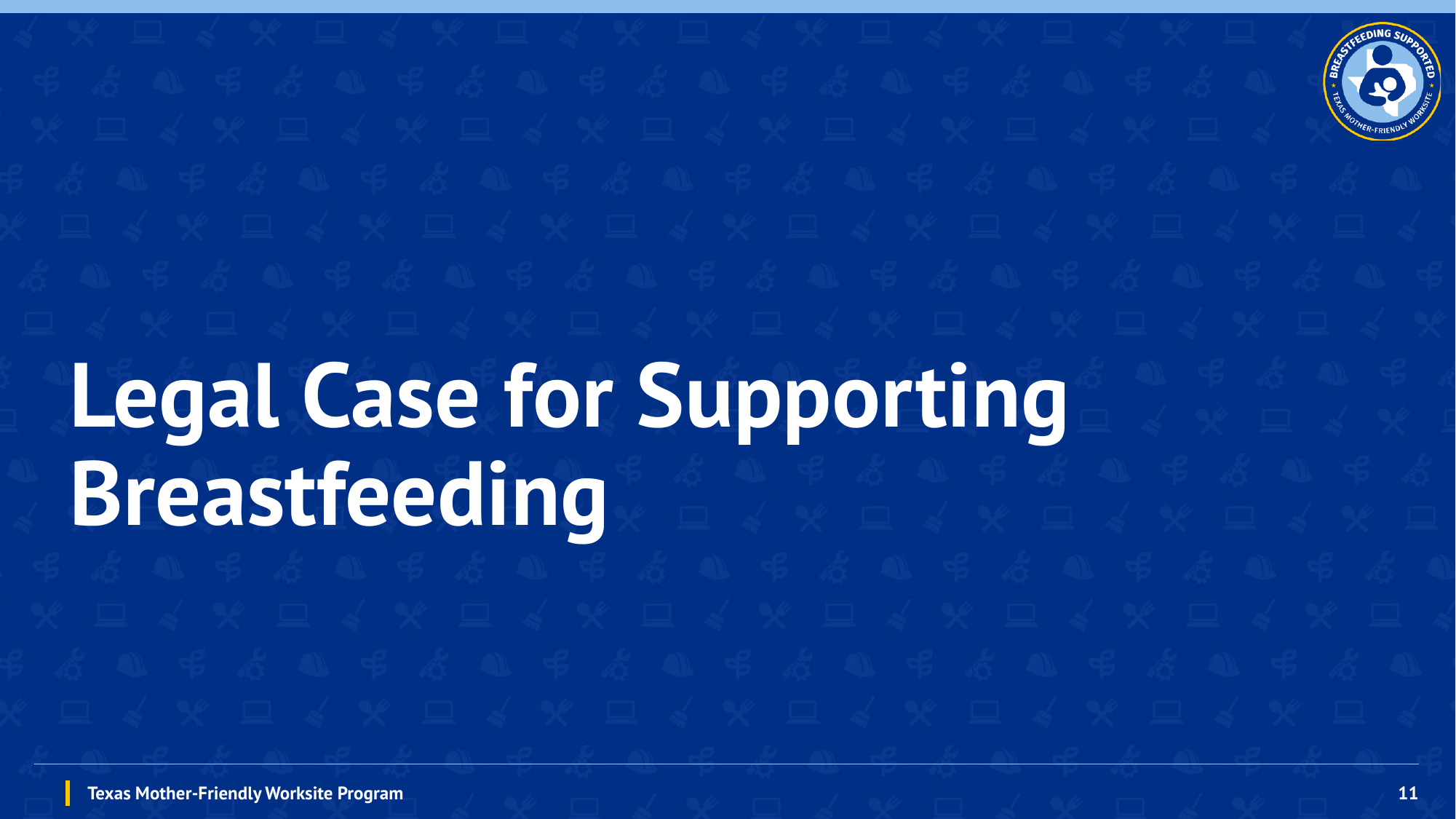

# Legal Case for Supporting Breastfeeding
Texas Mother-Friendly Worksite Program
11